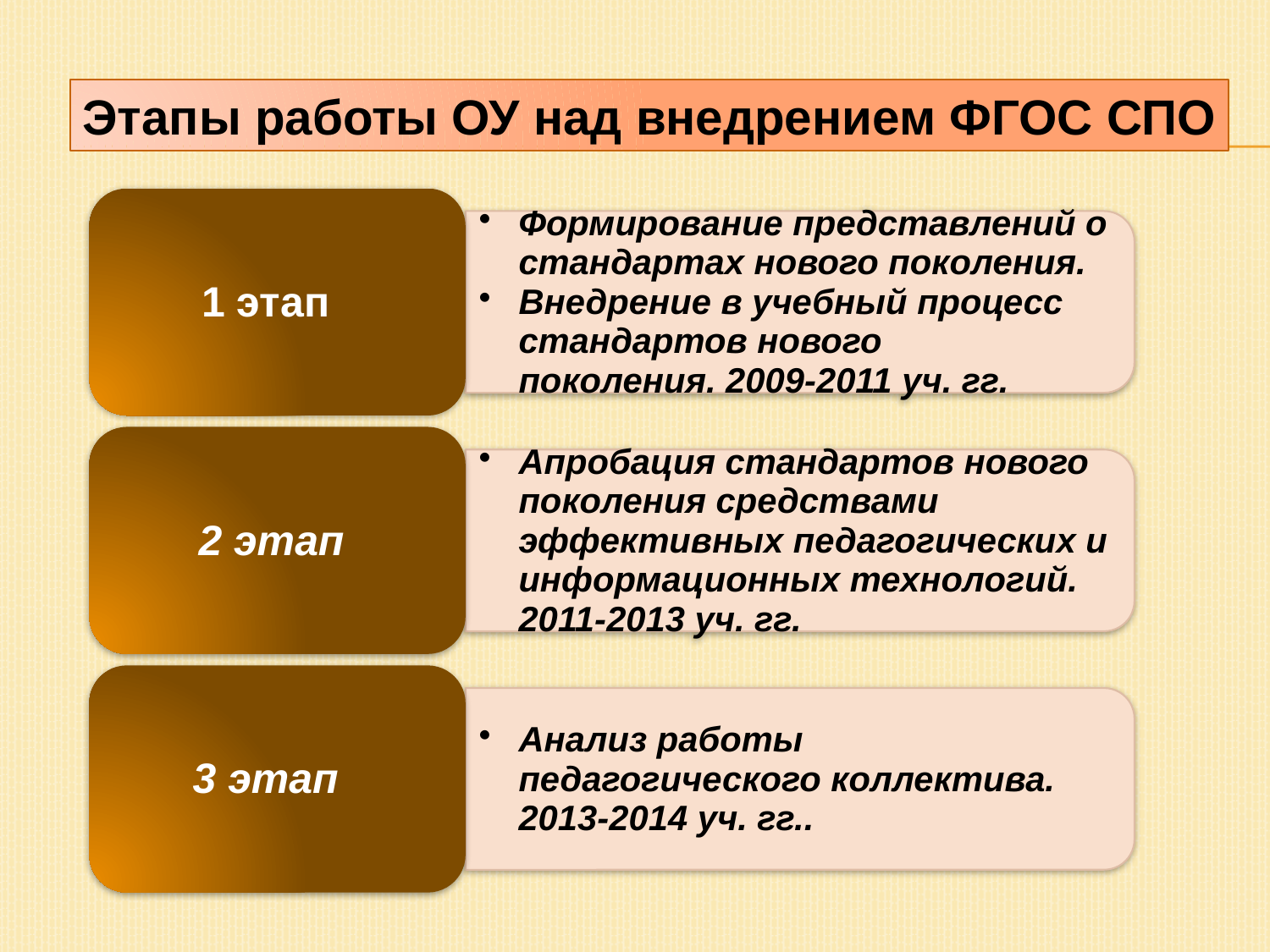

Этапы работы ОУ над внедрением ФГОС СПО
1 этап
Формирование представлений о стандартах нового поколения.
Внедрение в учебный процесс стандартов нового поколения. 2009-2011 уч. гг.
2 этап
Апробация стандартов нового поколения средствами эффективных педагогических и информационных технологий. 2011-2013 уч. гг.
3 этап
Анализ работы педагогического коллектива. 2013-2014 уч. гг..